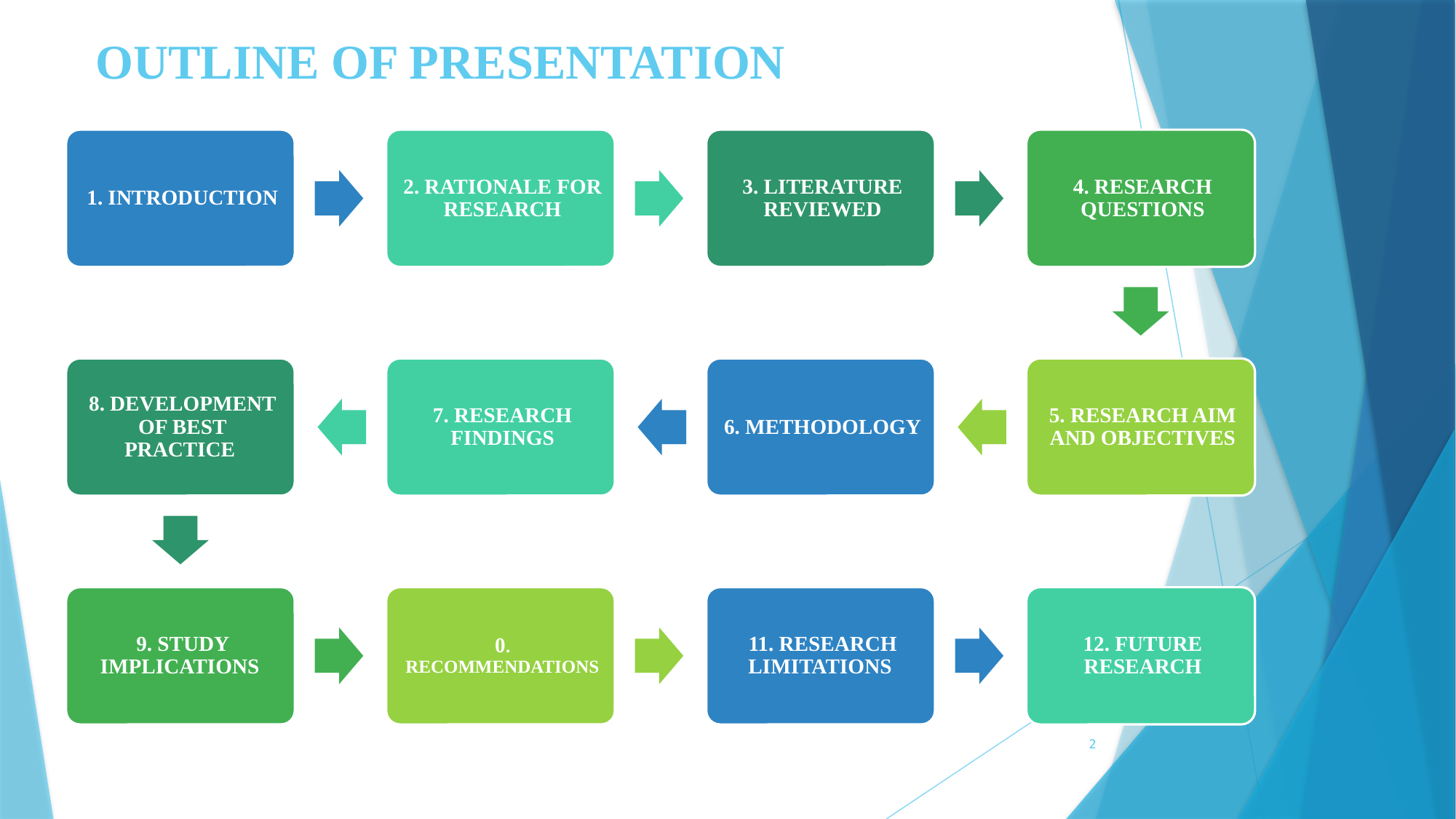

# OUTLINE OF PRESENTATION
1. INTRODUCTION

2. RATIONALE FOR RESEARCH

3. LITERATURE REVIEWED

4. RESEARCH QUESTIONS

5. RESEARCH AIM AND OBJECTIVES

6. METHODOLOGY

7. RESEARCH FINDINGS

8. DEVELOPMENT OF BEST PRACTICE

9. STUDY IMPLICATIONS

0. RECOMMENDATIONS

11. RESEARCH LIMITATIONS

12. FUTURE RESEARCH
2